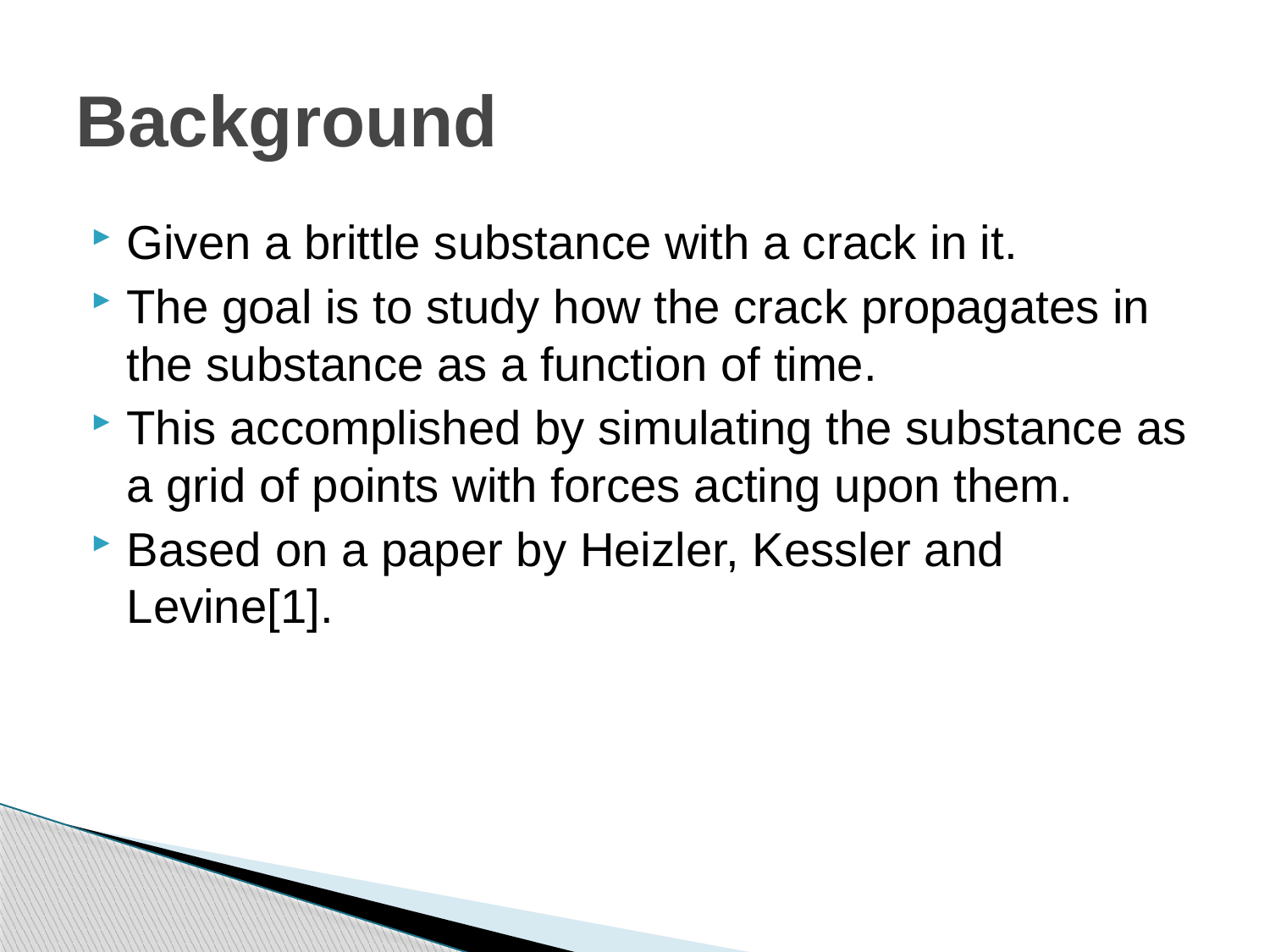

# Background
Given a brittle substance with a crack in it.
The goal is to study how the crack propagates in the substance as a function of time.
This accomplished by simulating the substance as a grid of points with forces acting upon them.
Based on a paper by Heizler, Kessler and Levine[1].